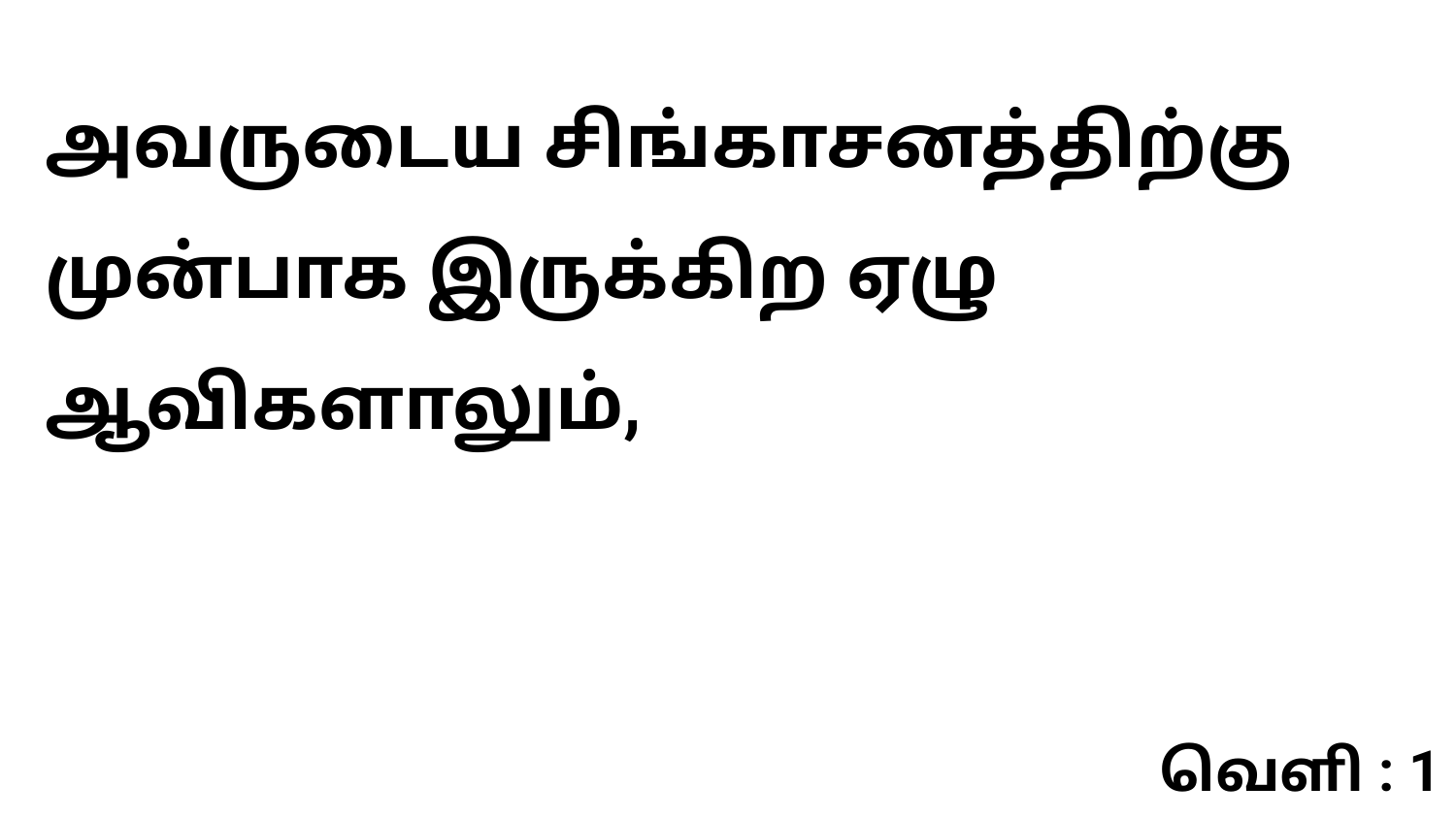

அவருடைய சிங்காசனத்திற்கு முன்பாக இருக்கிற ஏழு ஆவிகளாலும்,
வெளி : 1